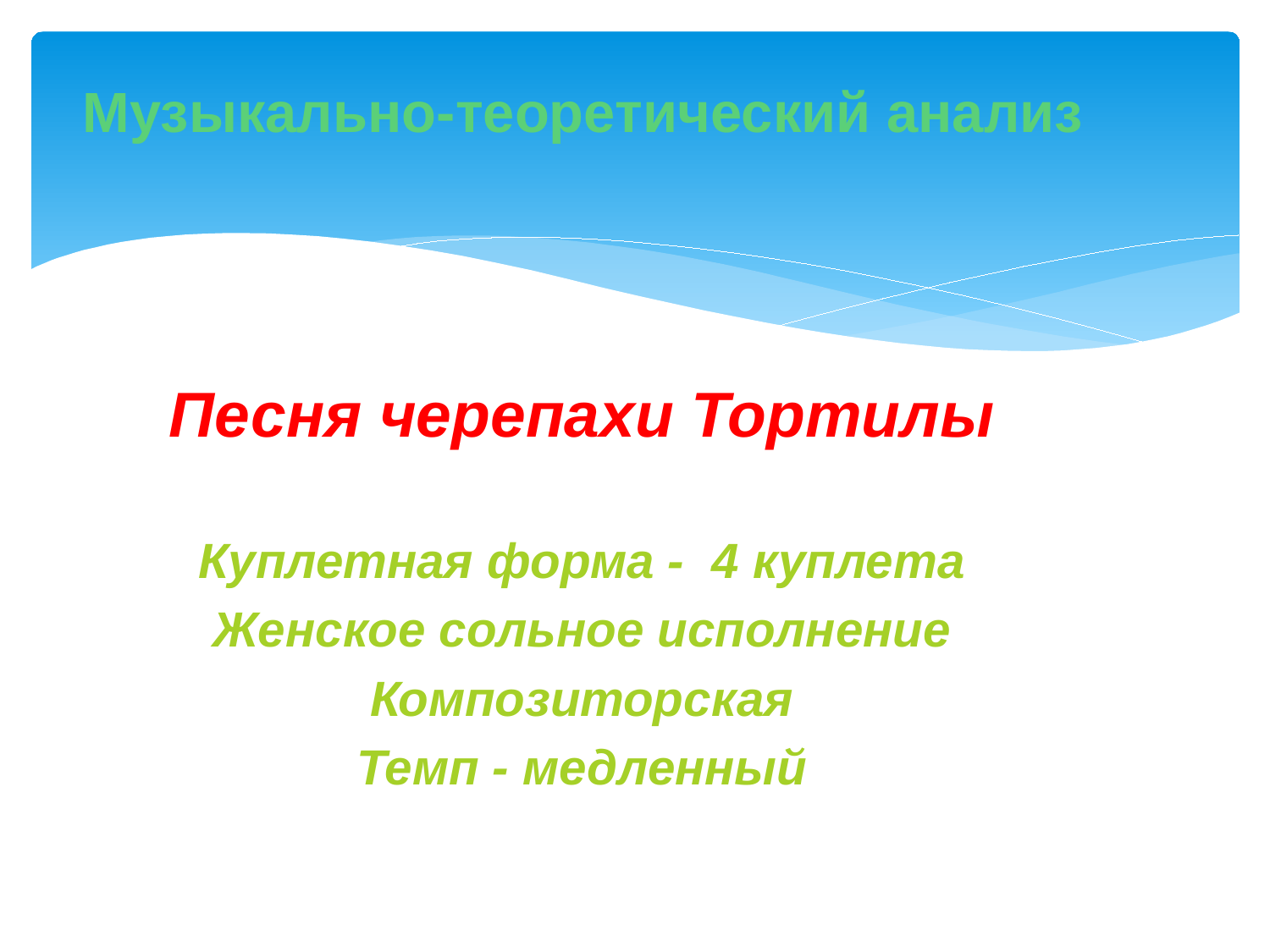

# Музыкально-теоретический анализ

Песня черепахи Тортилы

Куплетная форма -  4 куплета
Женское сольное исполнение
Композиторская
Темп - медленный